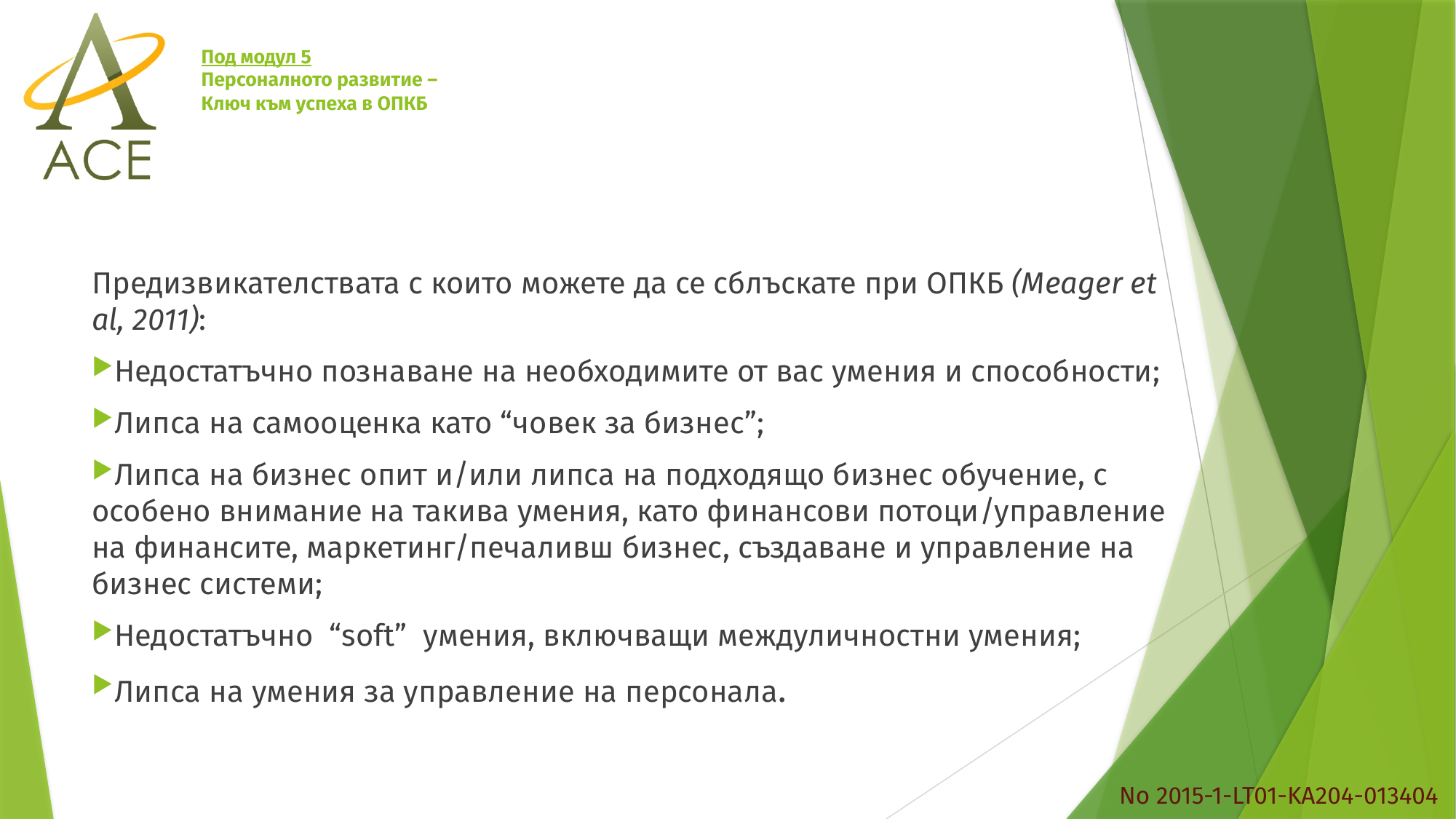

# Под модул 5 Персоналното развитие – Ключ към успеха в ОПКБ
Предизвикателствата с които можете да се сблъскате при ОПКБ (Meager et al, 2011):
Недостатъчно познаване на необходимите от вас умения и способности;
Липса на самооценка като “човек за бизнес”;
Липса на бизнес опит и/или липса на подходящо бизнес обучение, с особено внимание на такива умения, като финансови потоци/управление на финансите, маркетинг/печаливш бизнес, създаване и управление на бизнес системи;
Недостатъчно  “soft”  умения, включващи междуличностни умения;
Липса на умения за управление на персонала.